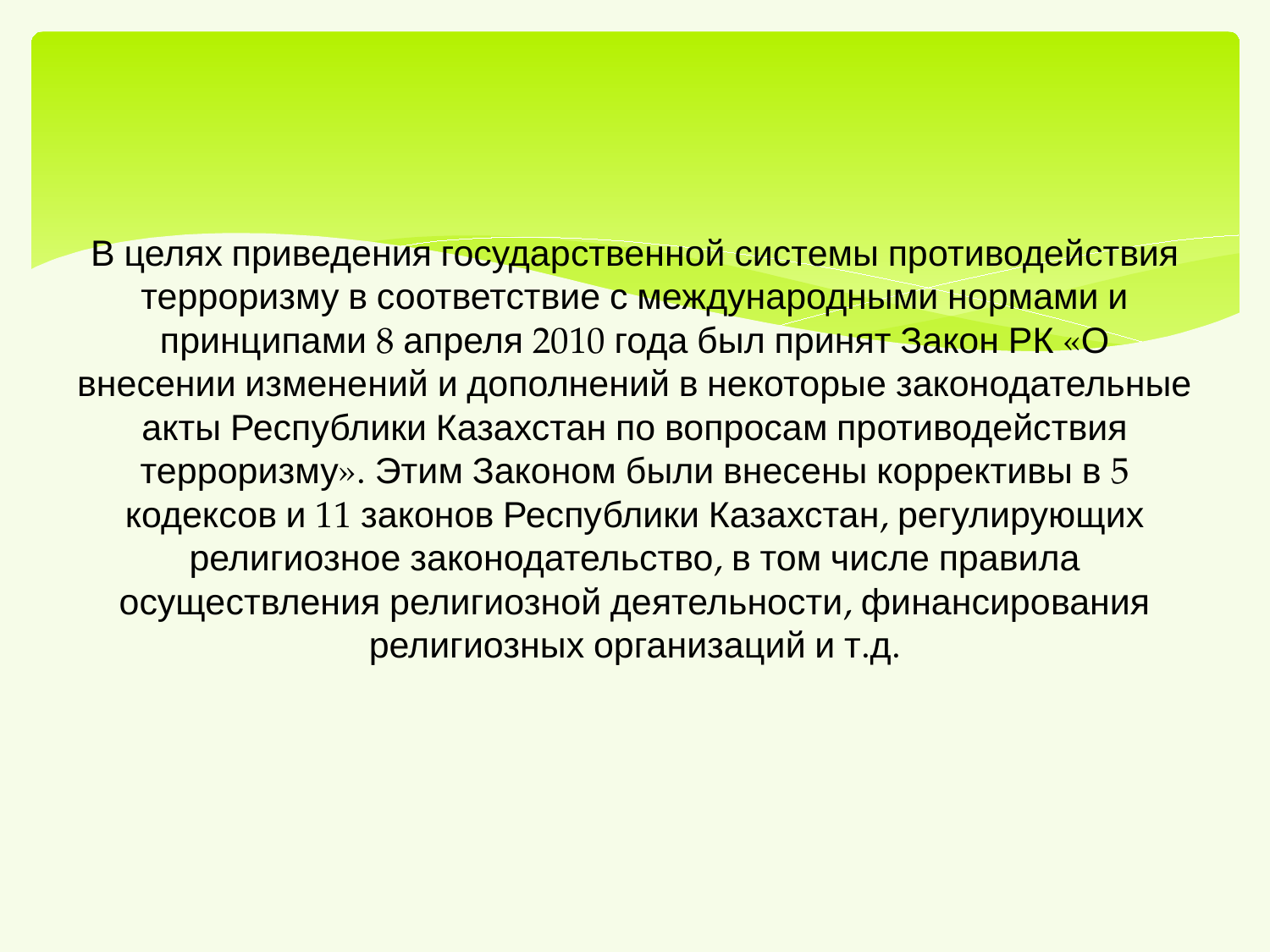

# В целях приведения государственной системы противодействия терроризму в соответствие с международными нормами и принципами 8 апреля 2010 года был принят Закон РК «О внесении изменений и дополнений в некоторые законодательные акты Республики Казахстан по вопросам противодействия терроризму». Этим Законом были внесены коррективы в 5 кодексов и 11 законов Республики Казахстан, регулирующих религиозное законодательство, в том числе правила осуществления религиозной деятельности, финансирования религиозных организаций и т.д.